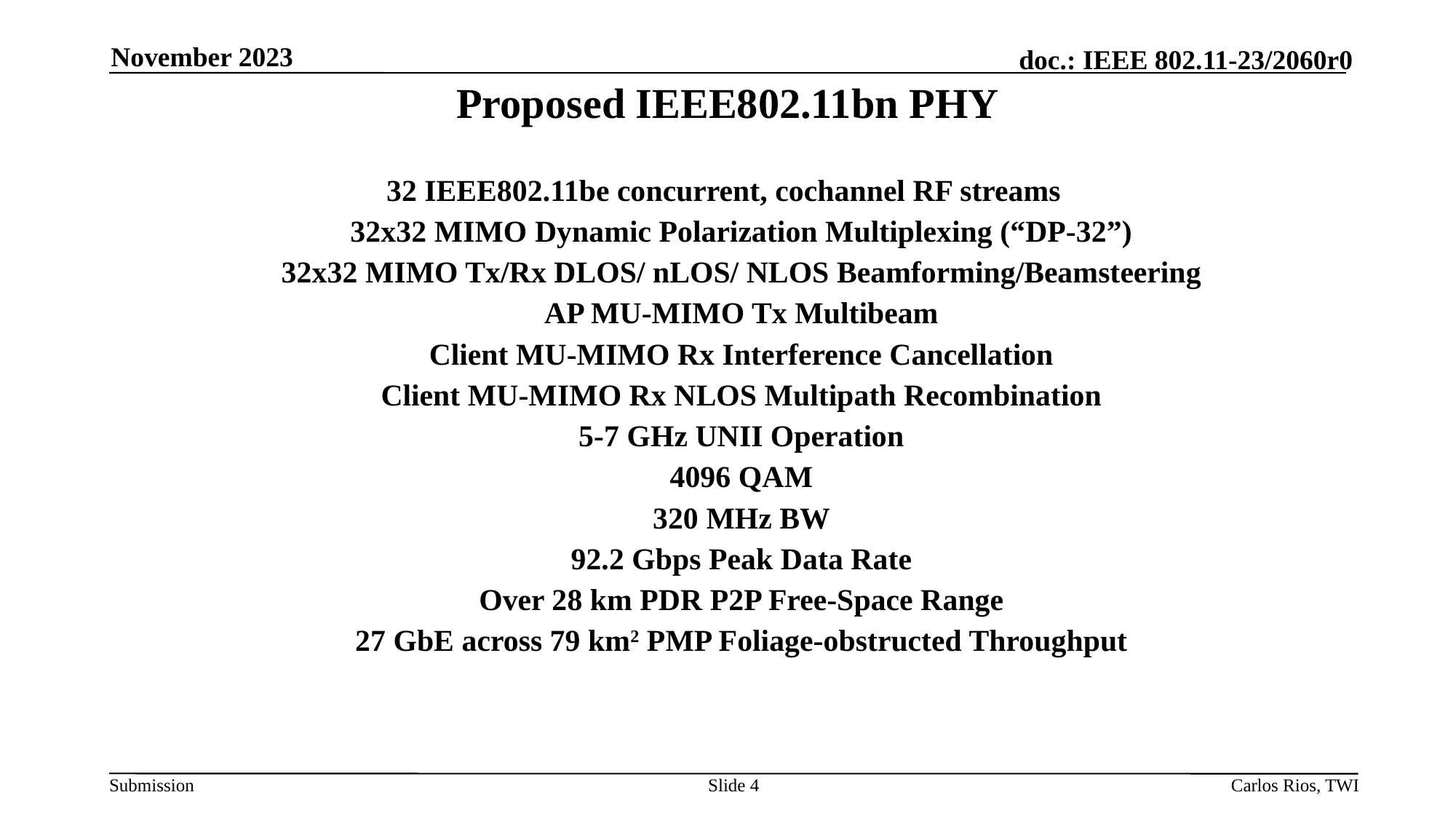

November 2023
# Proposed IEEE802.11bn PHY
32 IEEE802.11be concurrent, cochannel RF streams
32x32 MIMO Dynamic Polarization Multiplexing (“DP-32”)
32x32 MIMO Tx/Rx DLOS/ nLOS/ NLOS Beamforming/Beamsteering
AP MU-MIMO Tx Multibeam
Client MU-MIMO Rx Interference Cancellation
Client MU-MIMO Rx NLOS Multipath Recombination
5-7 GHz UNII Operation
4096 QAM
320 MHz BW
92.2 Gbps Peak Data Rate
Over 28 km PDR P2P Free-Space Range
27 GbE across 79 km2 PMP Foliage-obstructed Throughput

Slide 4
Carlos Rios, TWI